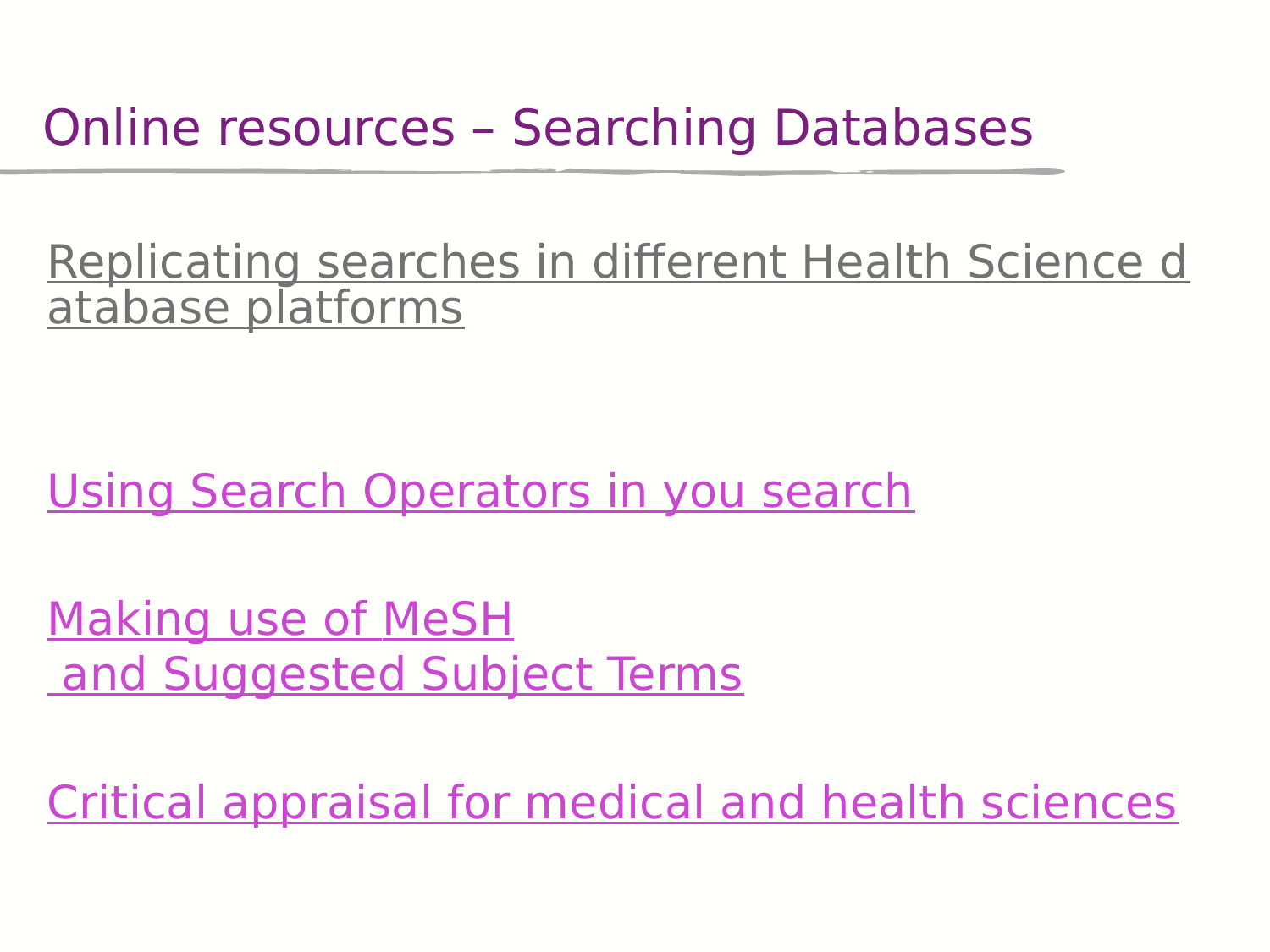

Online resources – Searching Databases
Replicating searches in different Health Science database platforms

Using Search Operators in you search

Making use of MeSH and Suggested Subject Terms

Critical appraisal for medical and health sciences